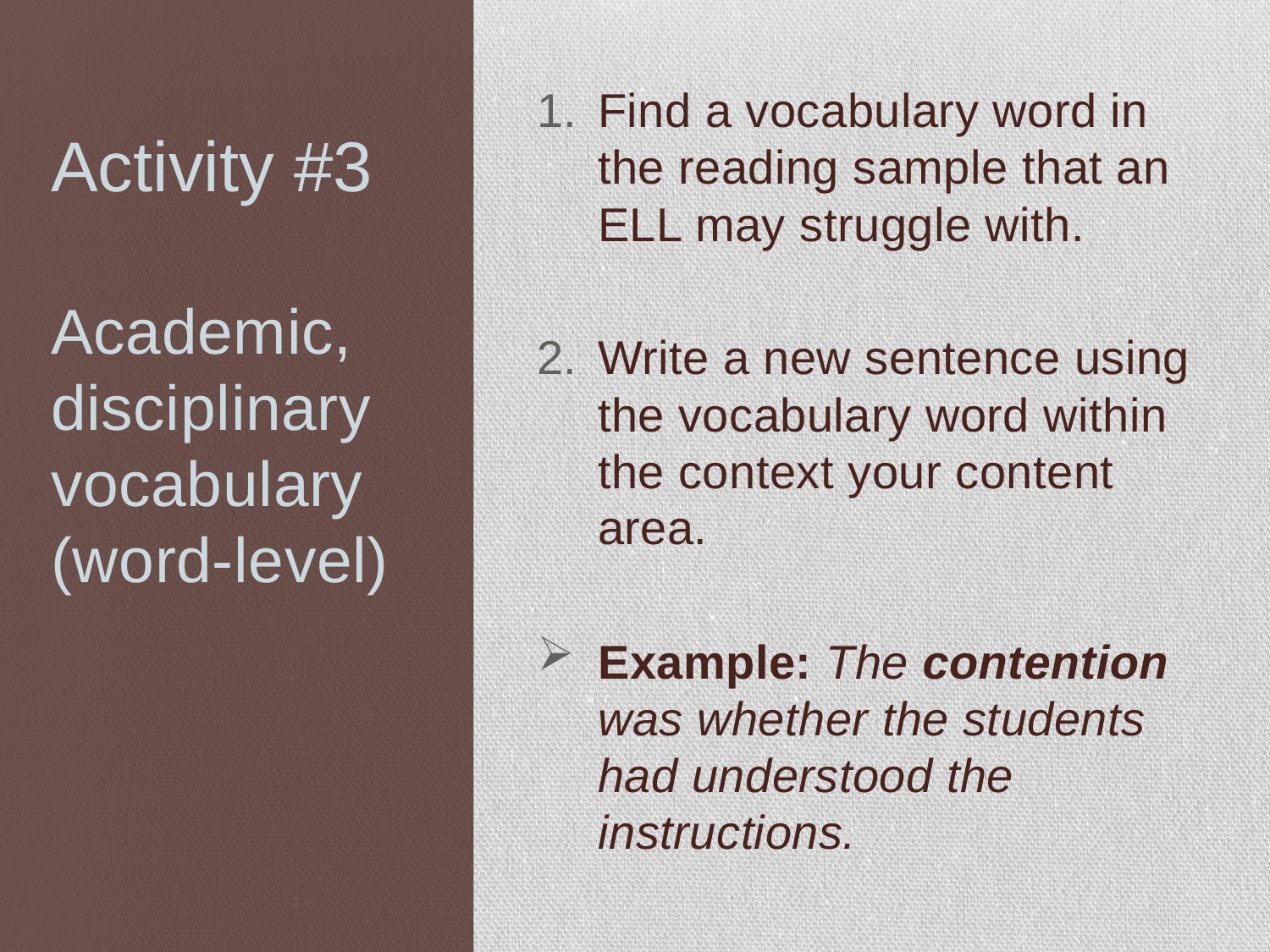

# Activity #3
Find a vocabulary word in the reading sample that an ELL may struggle with.

Write a new sentence using the vocabulary word within the context your content area.

Example: The contention was whether the students had understood the instructions.
Academic, disciplinary vocabulary (word-level)